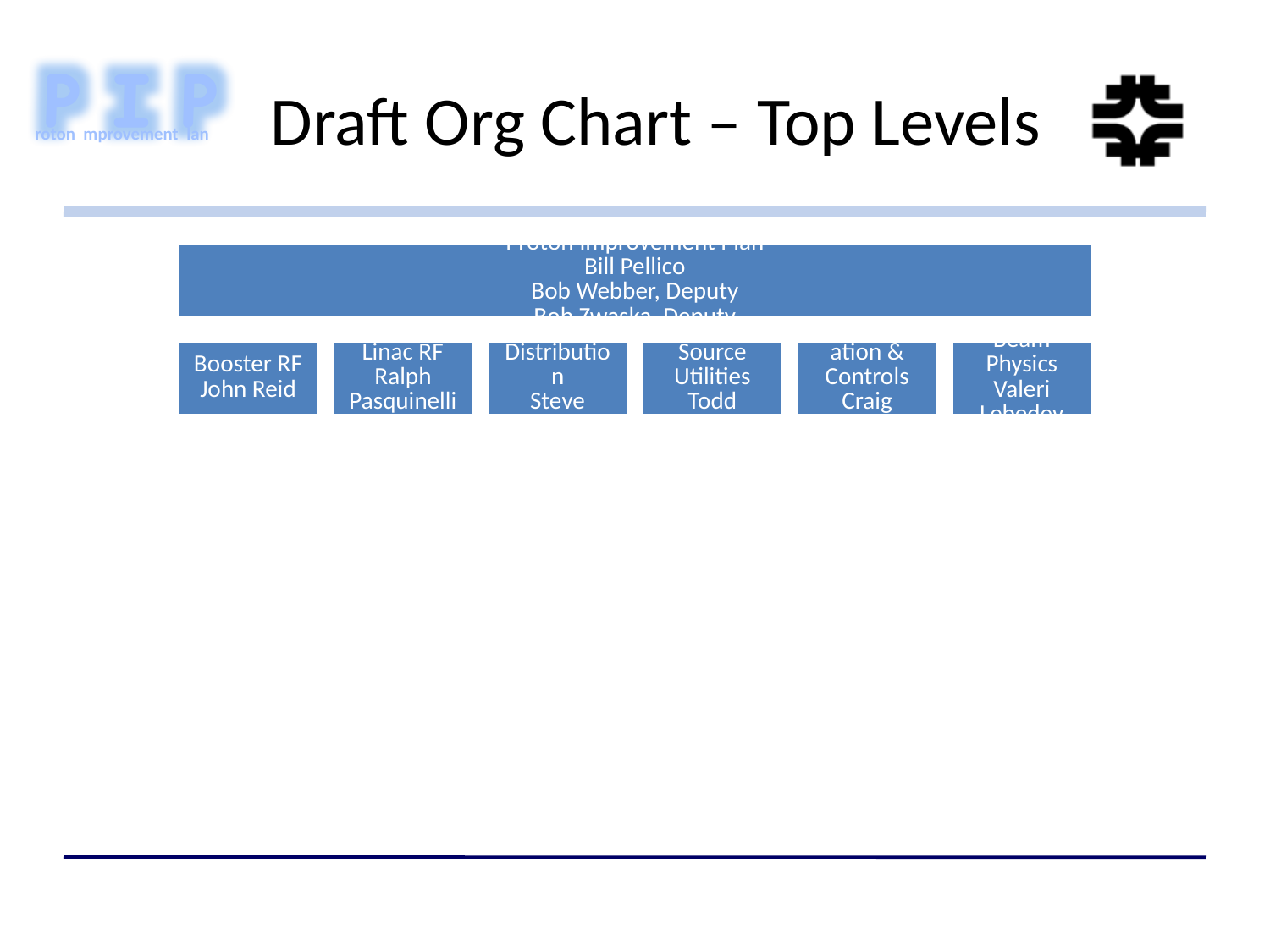

# Draft Org Chart – Top Levels
Proton Improvement Plan
Bill Pellico
Bob Webber, Deputy
Bob Zwaska, Deputy
Booster RF
John Reid
Linac RF
Ralph Pasquinelli
Instrumentation & Controls
Craig Drennan
Beam Physics
Valeri Lebedev